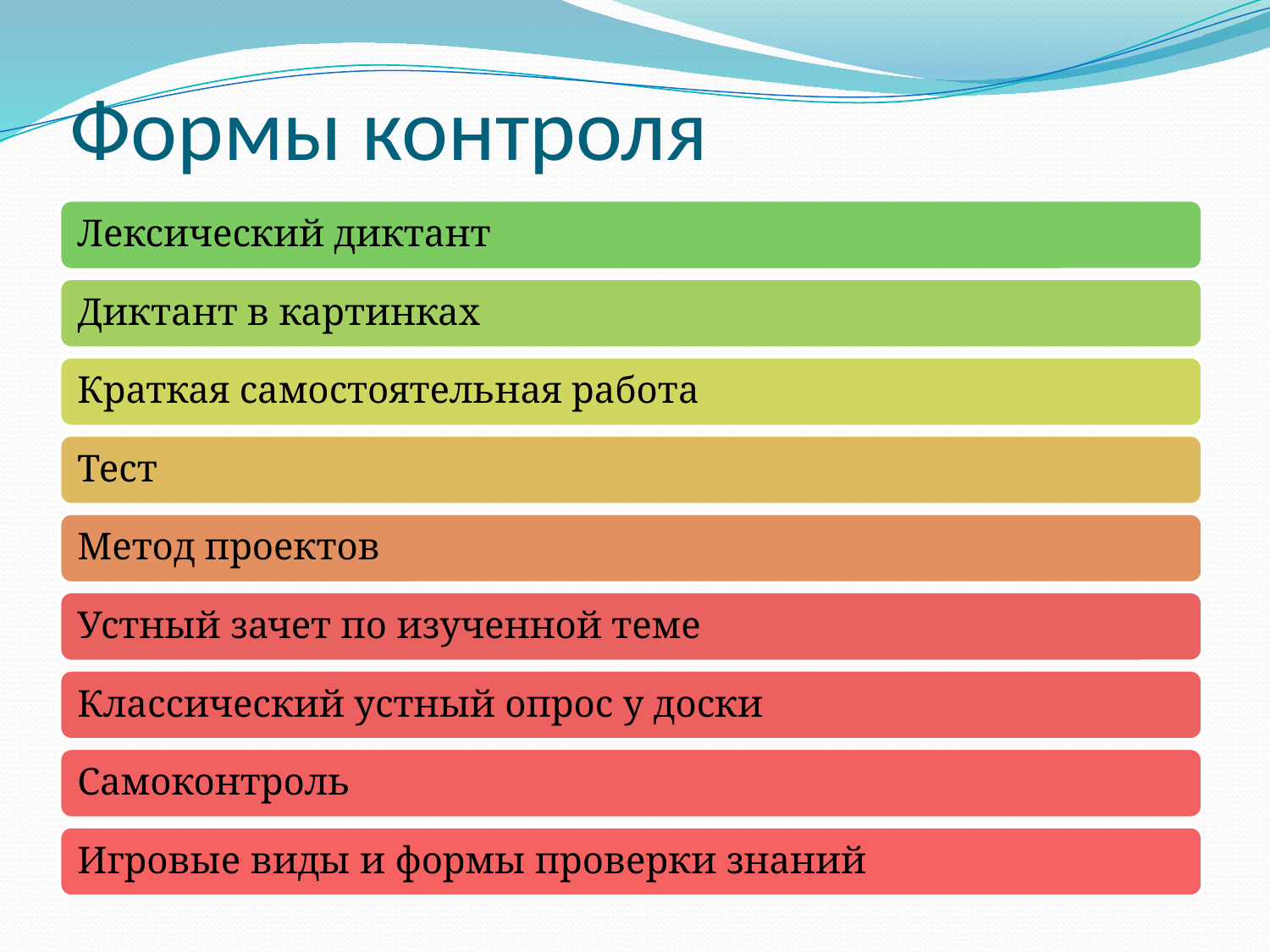

# Формы контроля
Лексический диктант
Диктант в картинках
Краткая самостоятельная работа
Тест
Метод проектов
Устный зачет по изученной теме
Классический устный опрос у доски
Самоконтроль
Игровые виды и формы проверки знаний